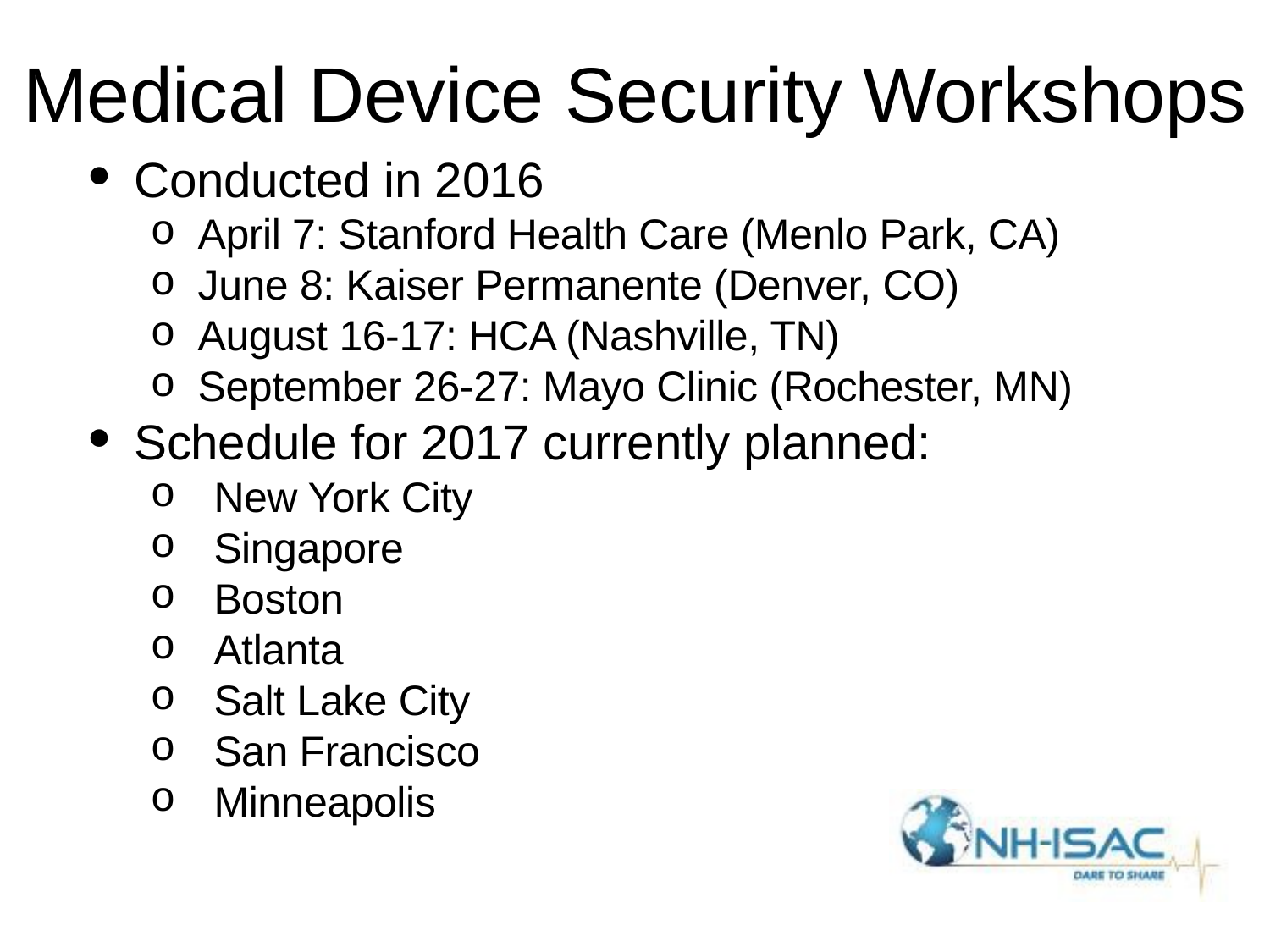

# Medical Device Security Workshops
Conducted in 2016
April 7: Stanford Health Care (Menlo Park, CA)
June 8: Kaiser Permanente (Denver, CO)
August 16-17: HCA (Nashville, TN)
September 26-27: Mayo Clinic (Rochester, MN)
Schedule for 2017 currently planned:
New York City
Singapore
Boston
Atlanta
Salt Lake City
San Francisco
Minneapolis